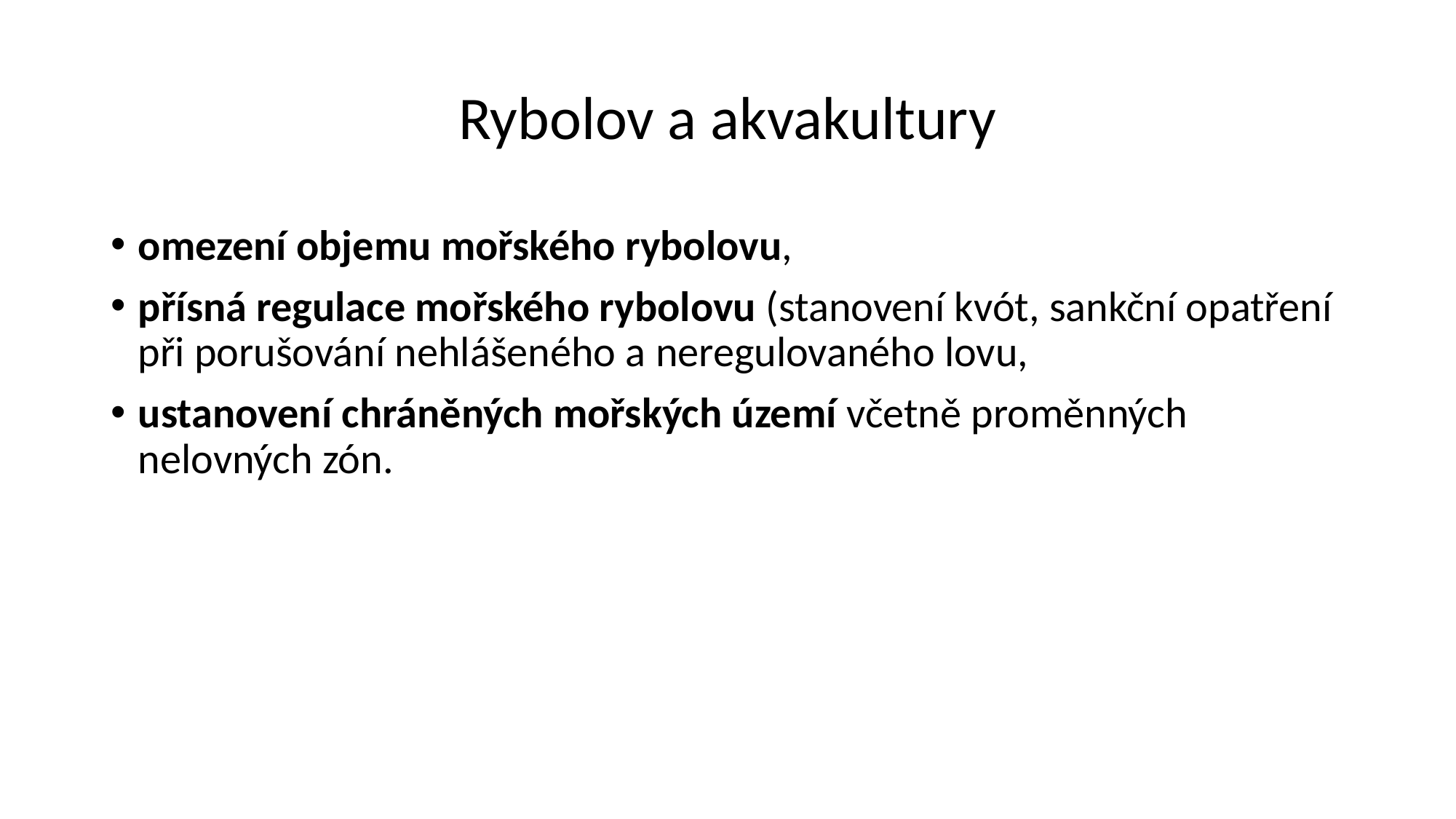

# Rybolov a akvakultury
omezení objemu mořského rybolovu,
přísná regulace mořského rybolovu (stanovení kvót, sankční opatření při porušování nehlášeného a neregulovaného lovu,
ustanovení chráněných mořských území včetně proměnných nelovných zón.